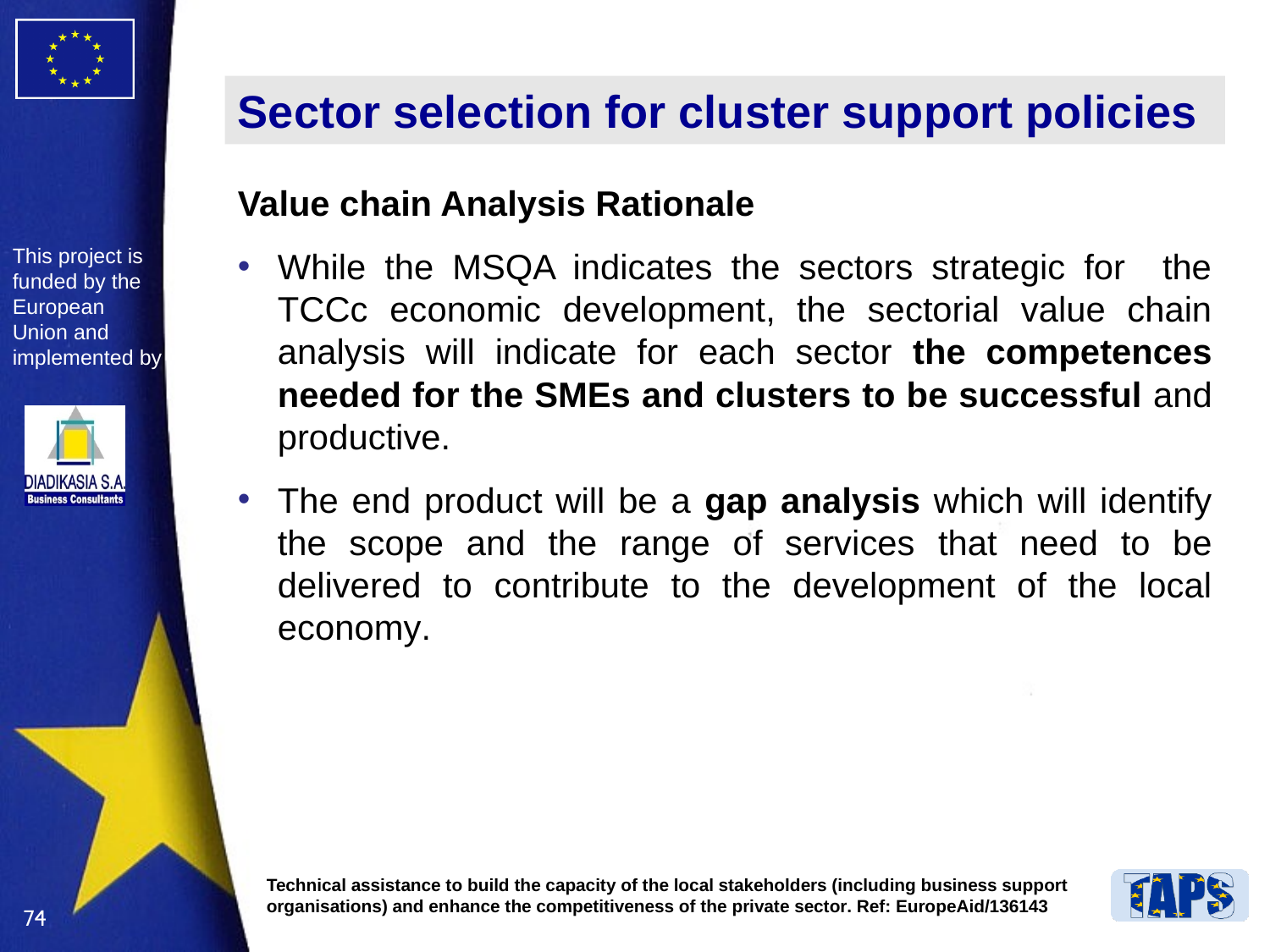

# Sector selection for cluster support policies
Value chain Analysis Rationale
While the MSQA indicates the sectors strategic for  the TCCc economic development, the sectorial value chain analysis will indicate for each sector the competences needed for the SMEs and clusters to be successful and productive.
The end product will be a gap analysis which will identify the scope and the range of services that need to be delivered to contribute to the development of the local economy.